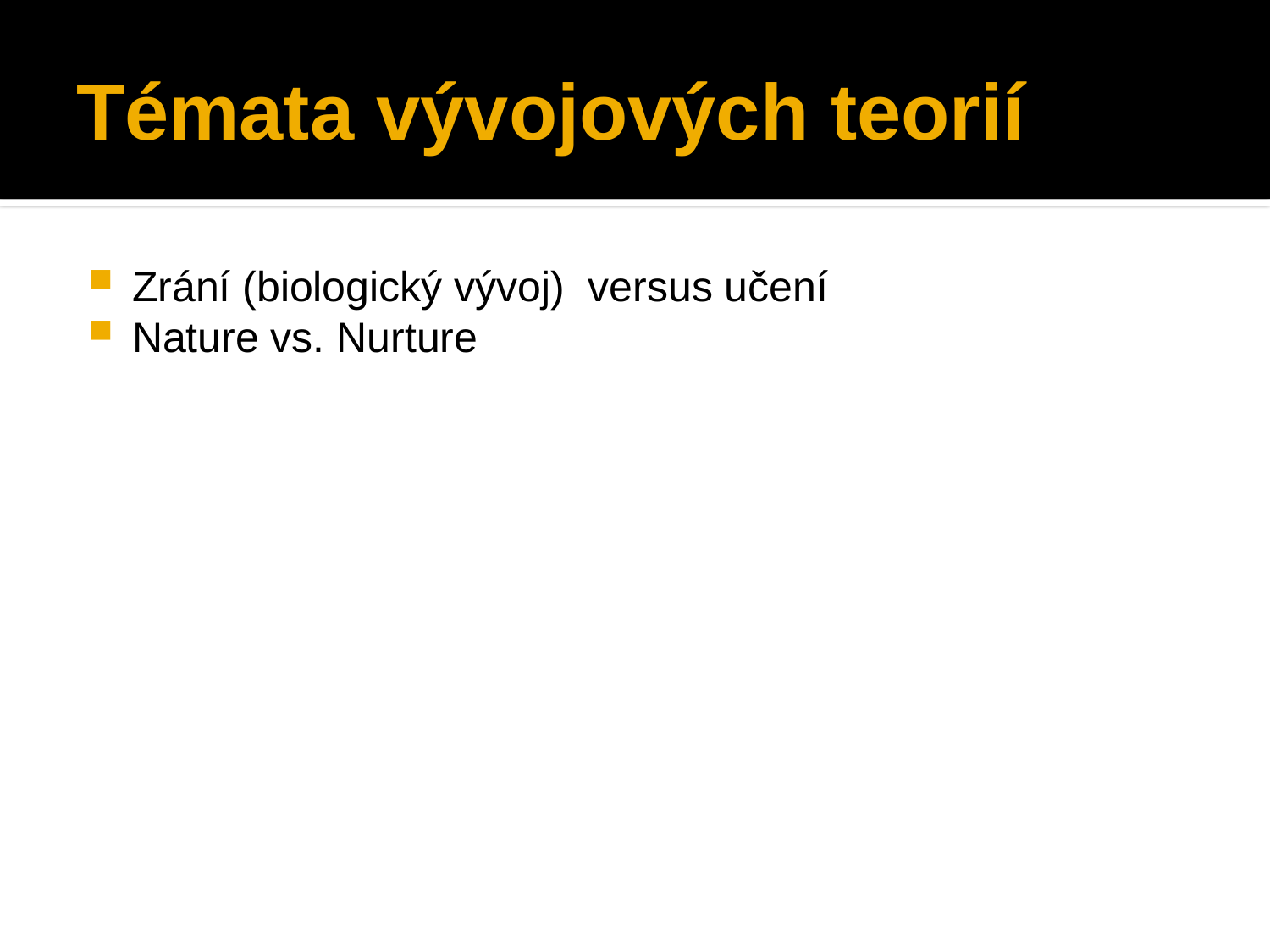

# Témata vývojových teorií
Zrání (biologický vývoj)  versus učení
Nature vs. Nurture